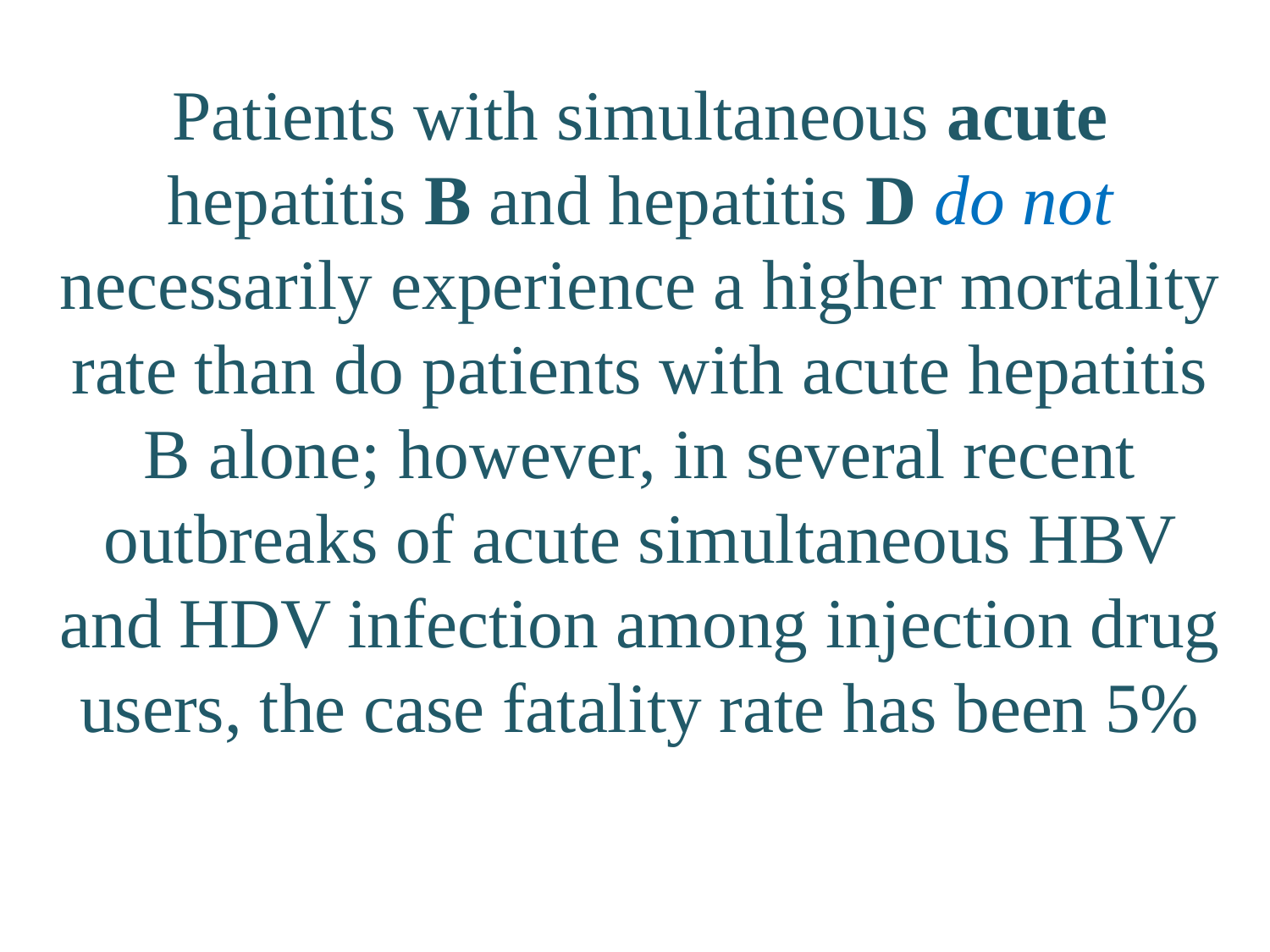

#
Patients with simultaneous acute hepatitis B and hepatitis D do not necessarily experience a higher mortality rate than do patients with acute hepatitis B alone; however, in several recent outbreaks of acute simultaneous HBV and HDV infection among injection drug users, the case fatality rate has been 5%